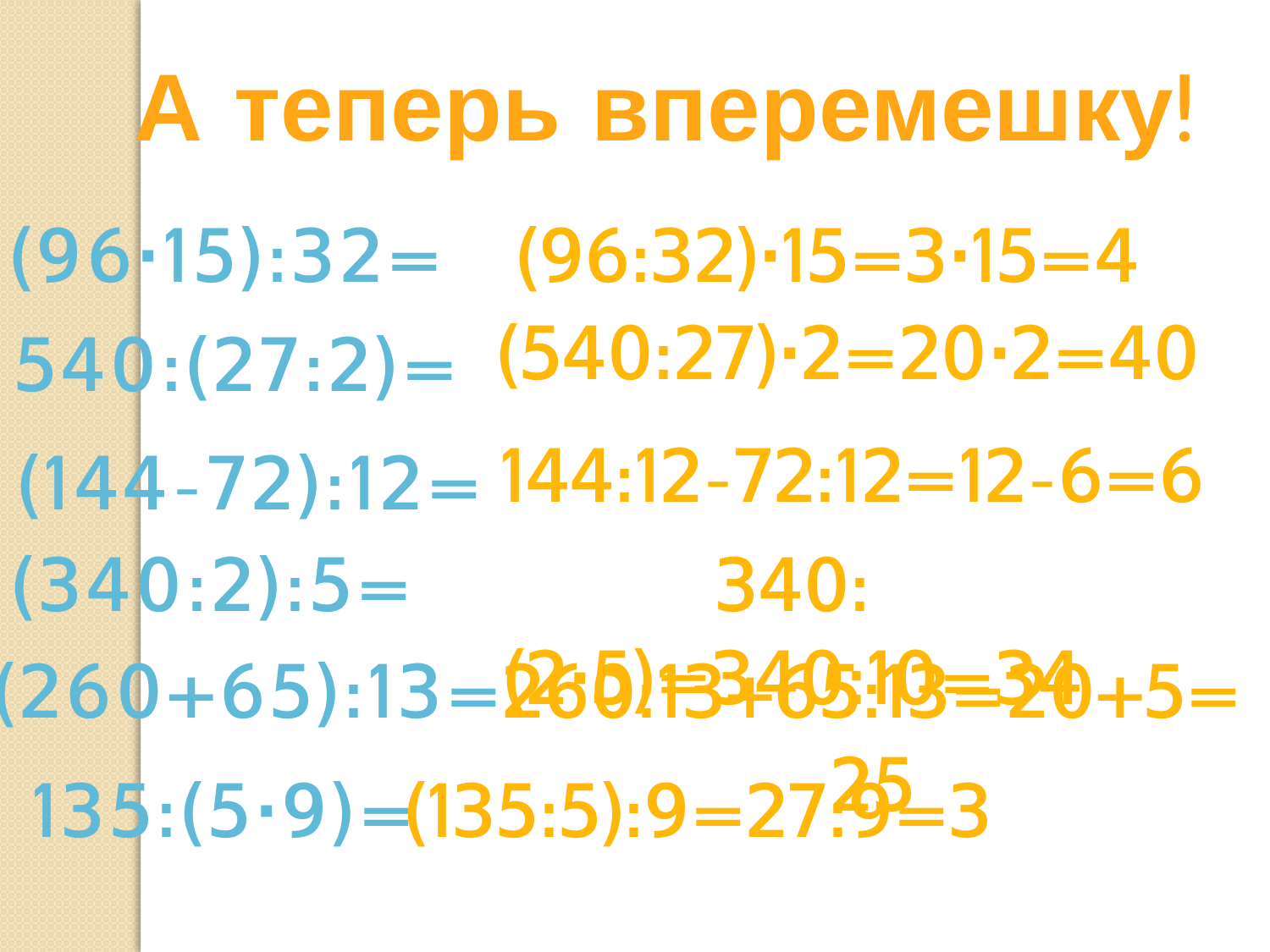

А теперь вперемешку!
(96∙15):32=
(96:32)∙15=3∙15=4
(540:27)∙2=20∙2=40
540:(27:2)=
144:12-72:12=12-6=6
(144-72):12=
(340:2):5=
340:(2∙5)=340:10=34
(260+65):13=
260:13+65:13=20+5=25
135:(5∙9)=
(135:5):9=27:9=3